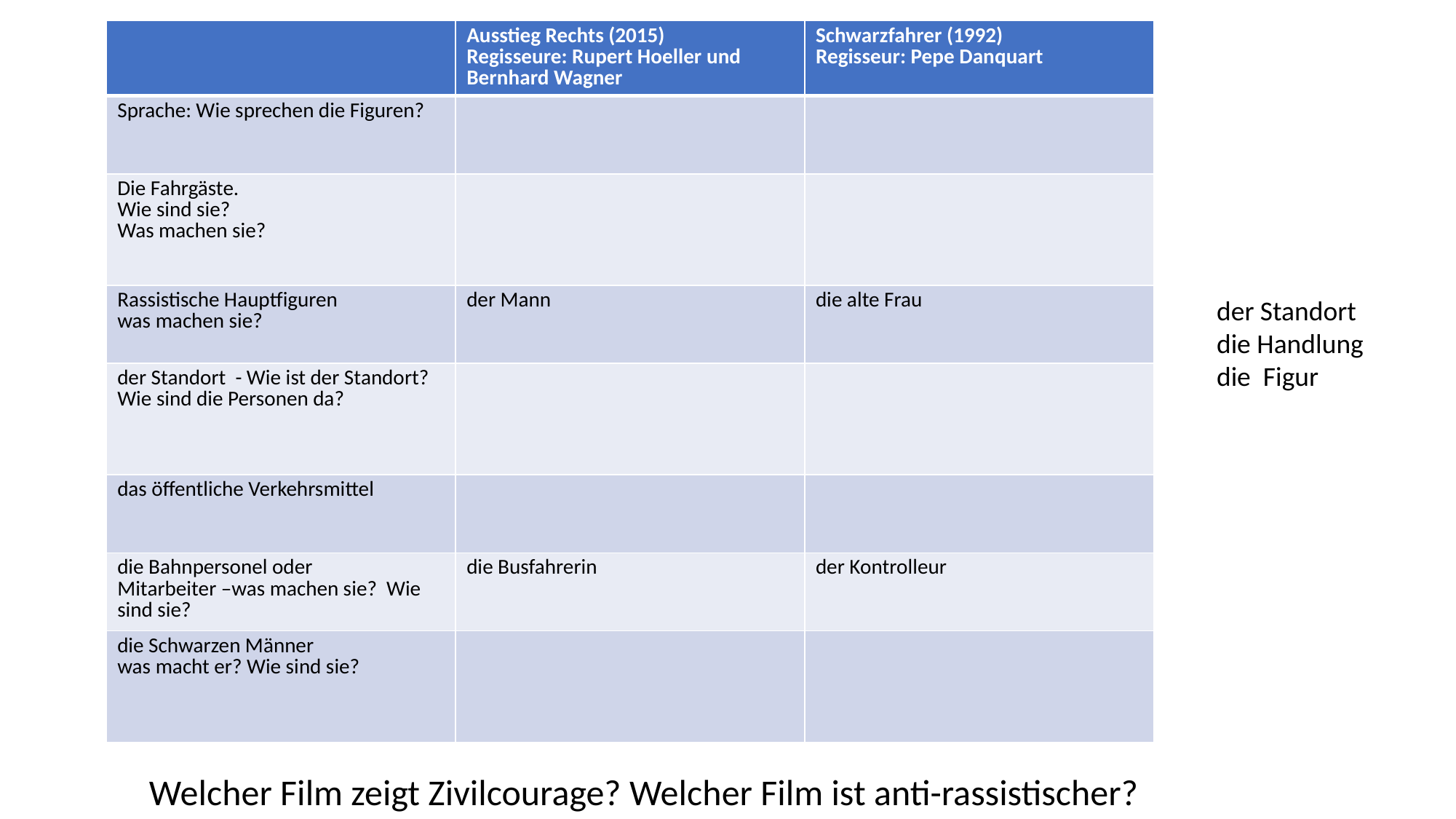

|  | Ausstieg Rechts (2015) Regisseure: Rupert Hoeller und Bernhard Wagner | Schwarzfahrer (1992) Regisseur: Pepe Danquart |
| --- | --- | --- |
| Sprache: Wie sprechen die Figuren? |  |  |
| Die Fahrgäste. Wie sind sie? Was machen sie? |  |  |
| Rassistische Hauptfiguren was machen sie? | der Mann | die alte Frau |
| der Standort - Wie ist der Standort? Wie sind die Personen da? |  |  |
| das öffentliche Verkehrsmittel |  |  |
| die Bahnpersonel oder Mitarbeiter –was machen sie? Wie sind sie? | die Busfahrerin | der Kontrolleur |
| die Schwarzen Männer was macht er? Wie sind sie? |  |  |
der Standort
die Handlung
die  Figur

Welcher Film zeigt Zivilcourage? Welcher Film ist anti-rassistischer?